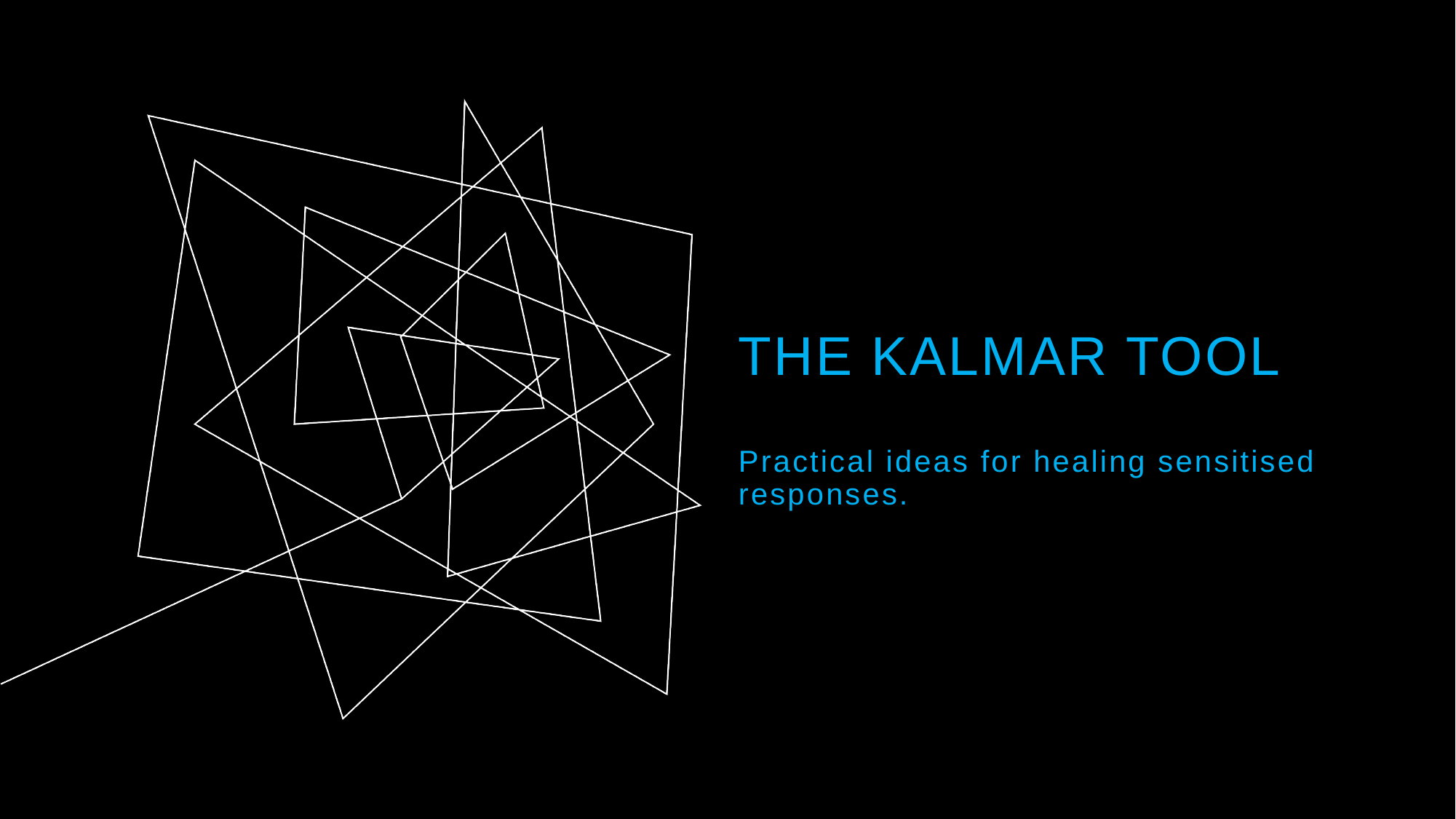

# the KALMAR tool Practical ideas for healing sensitised responses.